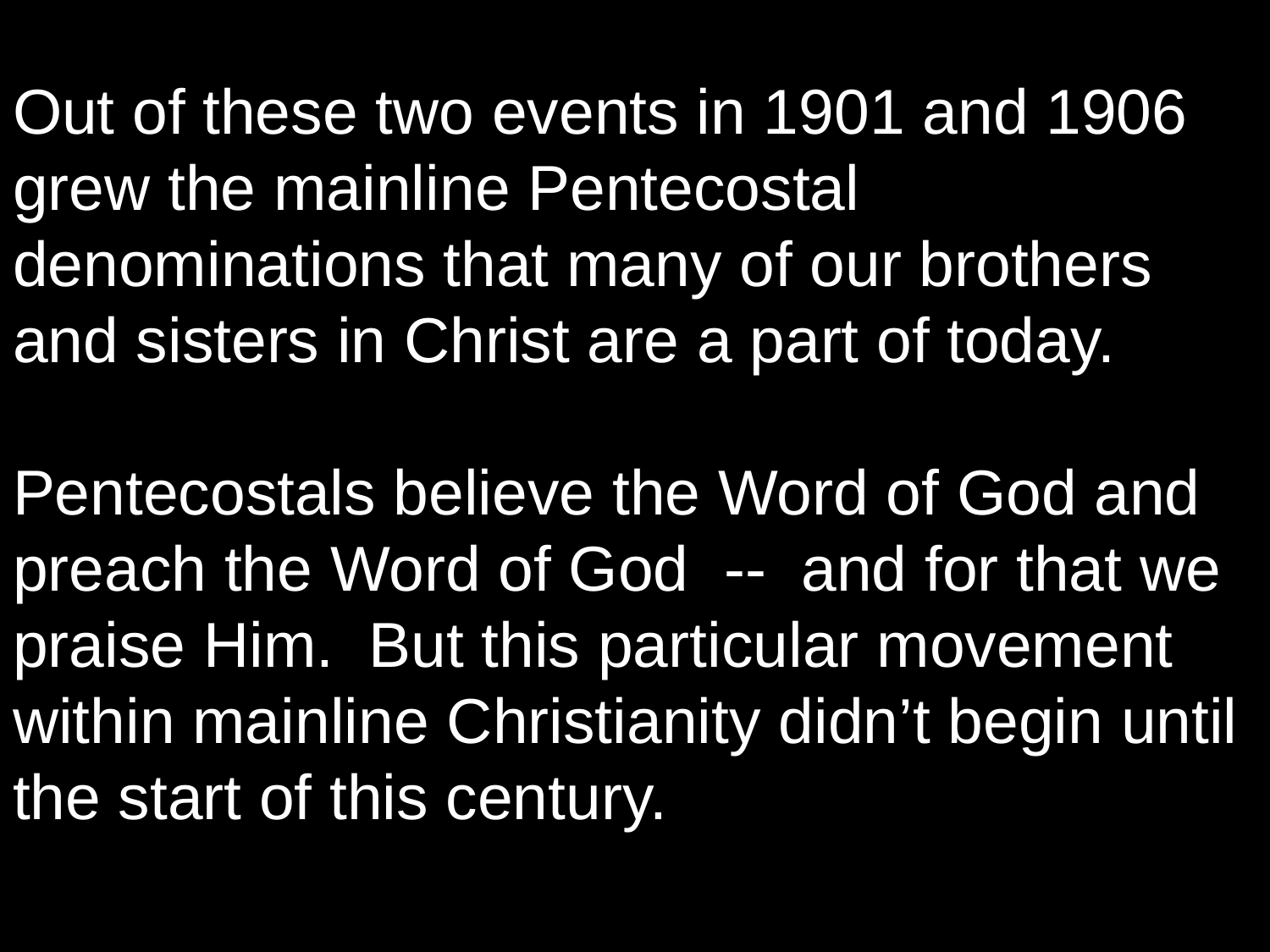

# Out of these two events in 1901 and 1906 grew the mainline Pentecostal denominations that many of our brothers and sisters in Christ are a part of today. Pentecostals believe the Word of God and preach the Word of God  --  and for that we praise Him.  But this particular movement within mainline Christianity didn’t begin until the start of this century.